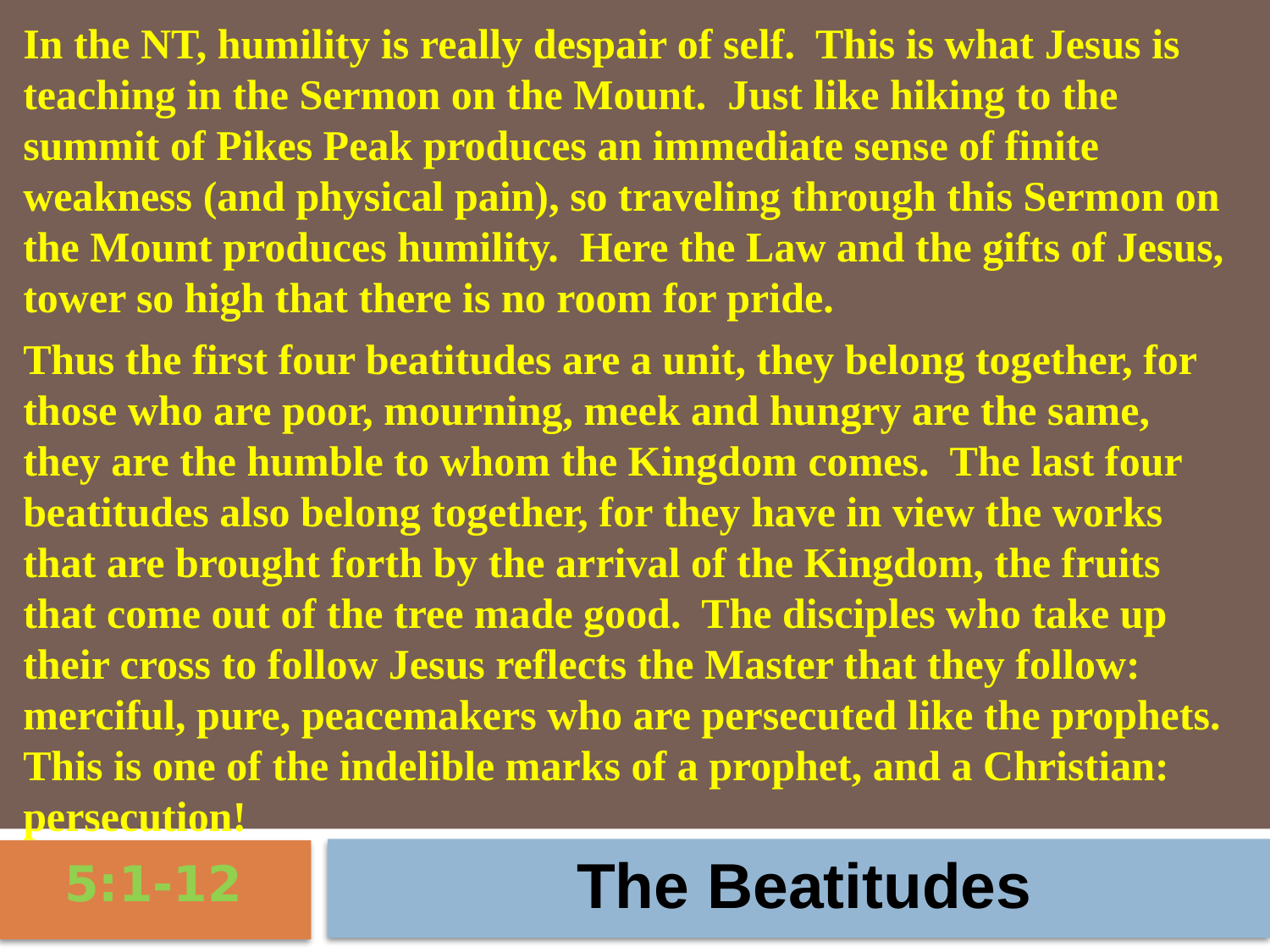

In the NT, humility is really despair of self.  This is what Jesus is teaching in the Sermon on the Mount.  Just like hiking to the summit of Pikes Peak produces an immediate sense of finite weakness (and physical pain), so traveling through this Sermon on the Mount produces humility.  Here the Law and the gifts of Jesus, tower so high that there is no room for pride.
Thus the first four beatitudes are a unit, they belong together, for those who are poor, mourning, meek and hungry are the same, they are the humble to whom the Kingdom comes.  The last four beatitudes also belong together, for they have in view the works that are brought forth by the arrival of the Kingdom, the fruits that come out of the tree made good.  The disciples who take up their cross to follow Jesus reflects the Master that they follow:  merciful, pure, peacemakers who are persecuted like the prophets.  This is one of the indelible marks of a prophet, and a Christian: persecution!
The Beatitudes
5:1-12